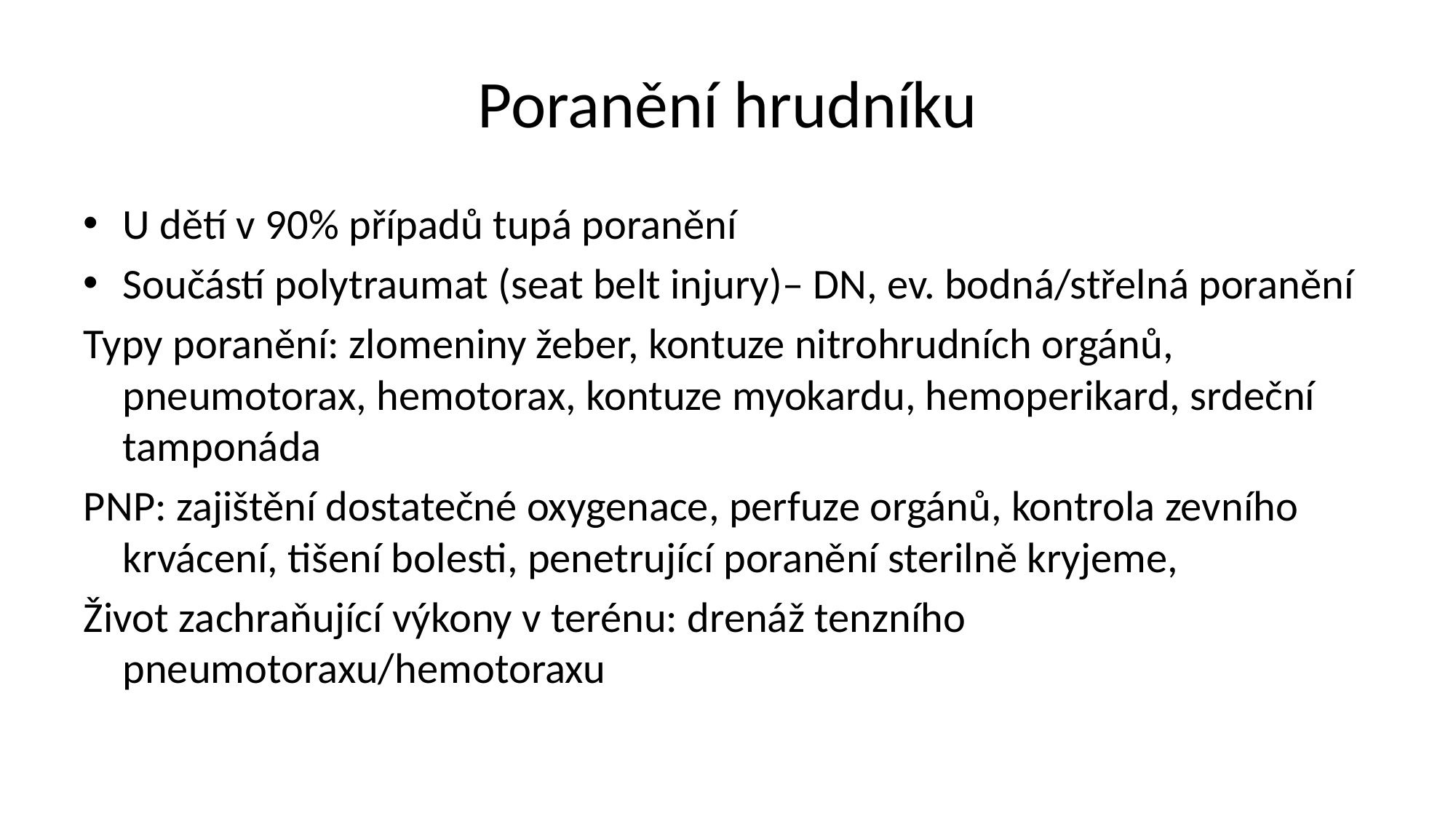

# Poranění hrudníku
U dětí v 90% případů tupá poranění
Součástí polytraumat (seat belt injury)– DN, ev. bodná/střelná poranění
Typy poranění: zlomeniny žeber, kontuze nitrohrudních orgánů, pneumotorax, hemotorax, kontuze myokardu, hemoperikard, srdeční tamponáda
PNP: zajištění dostatečné oxygenace, perfuze orgánů, kontrola zevního krvácení, tišení bolesti, penetrující poranění sterilně kryjeme,
Život zachraňující výkony v terénu: drenáž tenzního pneumotoraxu/hemotoraxu